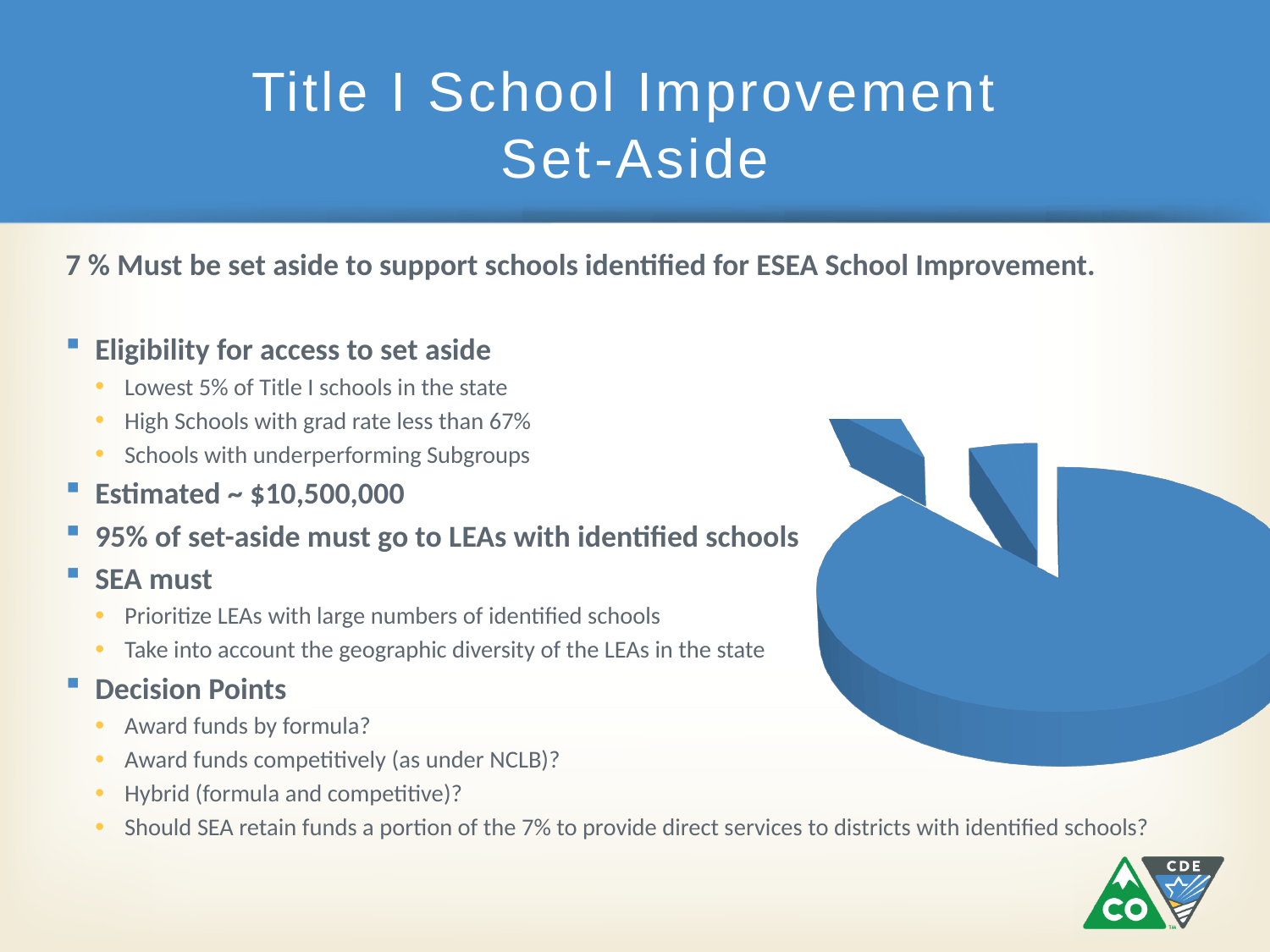

# Title I School Improvement Set-Aside
7 % Must be set aside to support schools identified for ESEA School Improvement.

Eligibility for access to set aside
Lowest 5% of Title I schools in the state
High Schools with grad rate less than 67%
Schools with underperforming Subgroups
Estimated ~ $10,500,000
95% of set-aside must go to LEAs with identified schools
SEA must
Prioritize LEAs with large numbers of identified schools
Take into account the geographic diversity of the LEAs in the state
Decision Points
Award funds by formula?
Award funds competitively (as under NCLB)?
Hybrid (formula and competitive)?
Should SEA retain funds a portion of the 7% to provide direct services to districts with identified schools?

[unsupported chart]